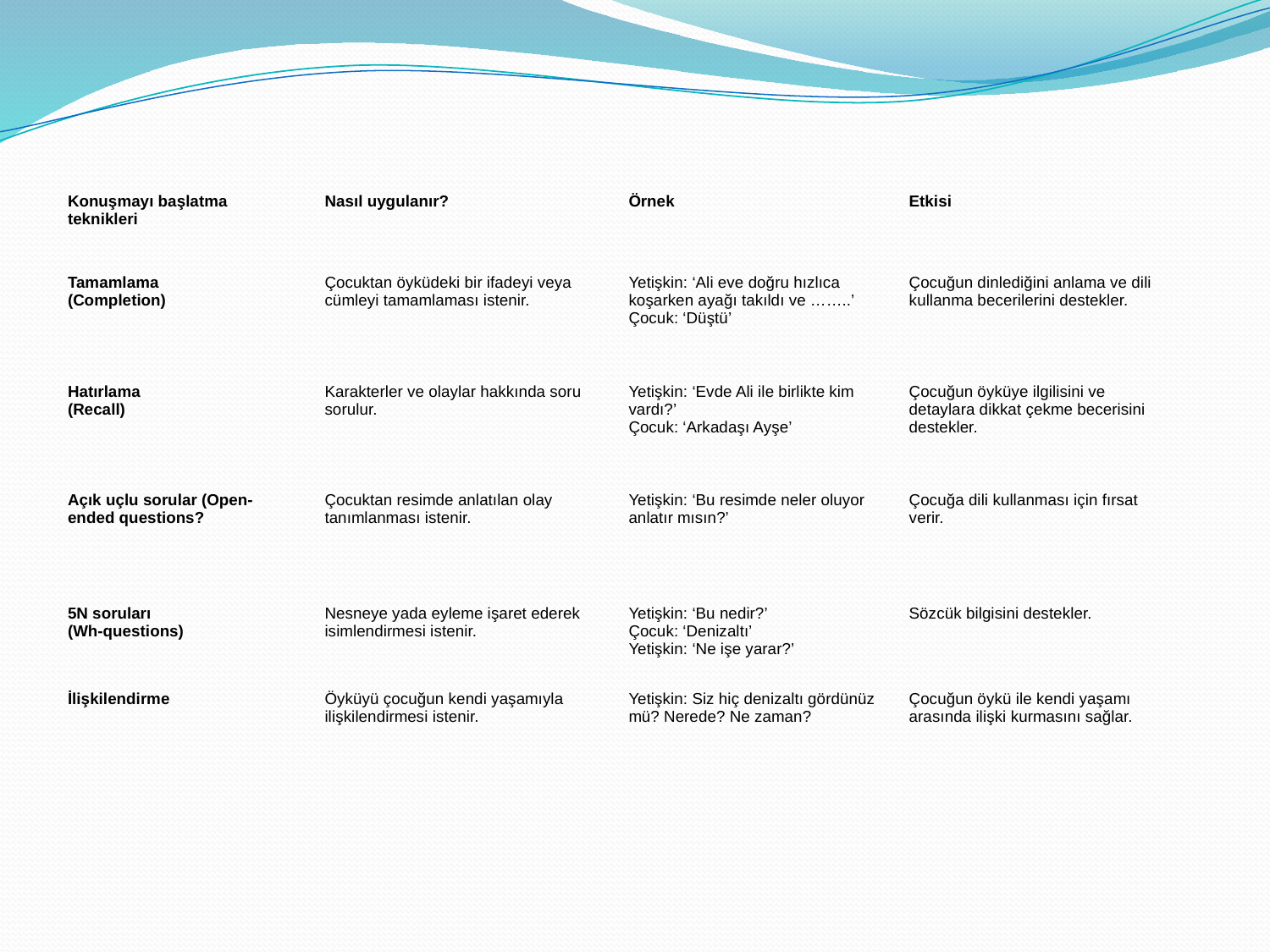

| Konuşmayı başlatma teknikleri | Nasıl uygulanır? | Örnek | Etkisi |
| --- | --- | --- | --- |
| Tamamlama (Completion) | Çocuktan öyküdeki bir ifadeyi veya cümleyi tamamlaması istenir. | Yetişkin: ‘Ali eve doğru hızlıca koşarken ayağı takıldı ve ……..’ Çocuk: ‘Düştü’ | Çocuğun dinlediğini anlama ve dili kullanma becerilerini destekler. |
| Hatırlama (Recall) | Karakterler ve olaylar hakkında soru sorulur. | Yetişkin: ‘Evde Ali ile birlikte kim vardı?’ Çocuk: ‘Arkadaşı Ayşe’ | Çocuğun öyküye ilgilisini ve detaylara dikkat çekme becerisini destekler. |
| Açık uçlu sorular (Open-ended questions? | Çocuktan resimde anlatılan olay tanımlanması istenir. | Yetişkin: ‘Bu resimde neler oluyor anlatır mısın?’ | Çocuğa dili kullanması için fırsat verir. |
| 5N soruları (Wh-questions) | Nesneye yada eyleme işaret ederek isimlendirmesi istenir. | Yetişkin: ‘Bu nedir?’ Çocuk: ‘Denizaltı’ Yetişkin: ‘Ne işe yarar?’ | Sözcük bilgisini destekler. |
| İlişkilendirme | Öyküyü çocuğun kendi yaşamıyla ilişkilendirmesi istenir. | Yetişkin: Siz hiç denizaltı gördünüz mü? Nerede? Ne zaman? | Çocuğun öykü ile kendi yaşamı arasında ilişki kurmasını sağlar. |